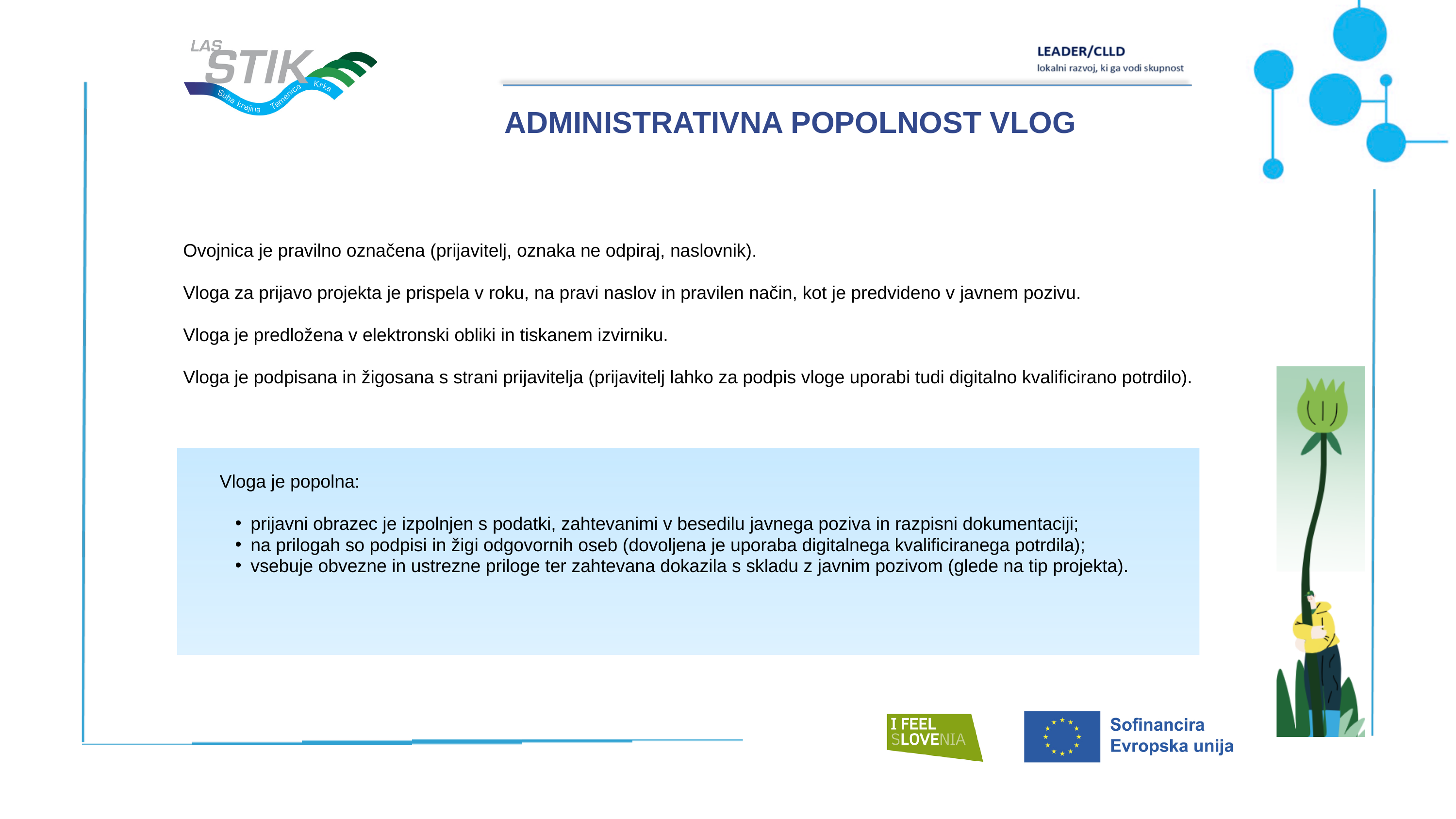

ADMINISTRATIVNA POPOLNOST VLOG

Ovojnica je pravilno označena (prijavitelj, oznaka ne odpiraj, naslovnik).

Vloga za prijavo projekta je prispela v roku, na pravi naslov in pravilen način, kot je predvideno v javnem pozivu.

Vloga je predložena v elektronski obliki in tiskanem izvirniku.

Vloga je podpisana in žigosana s strani prijavitelja (prijavitelj lahko za podpis vloge uporabi tudi digitalno kvalificirano potrdilo).

Vloga je popolna:

prijavni obrazec je izpolnjen s podatki, zahtevanimi v besedilu javnega poziva in razpisni dokumentaciji;
na prilogah so podpisi in žigi odgovornih oseb (dovoljena je uporaba digitalnega kvalificiranega potrdila);
vsebuje obvezne in ustrezne priloge ter zahtevana dokazila s skladu z javnim pozivom (glede na tip projekta).